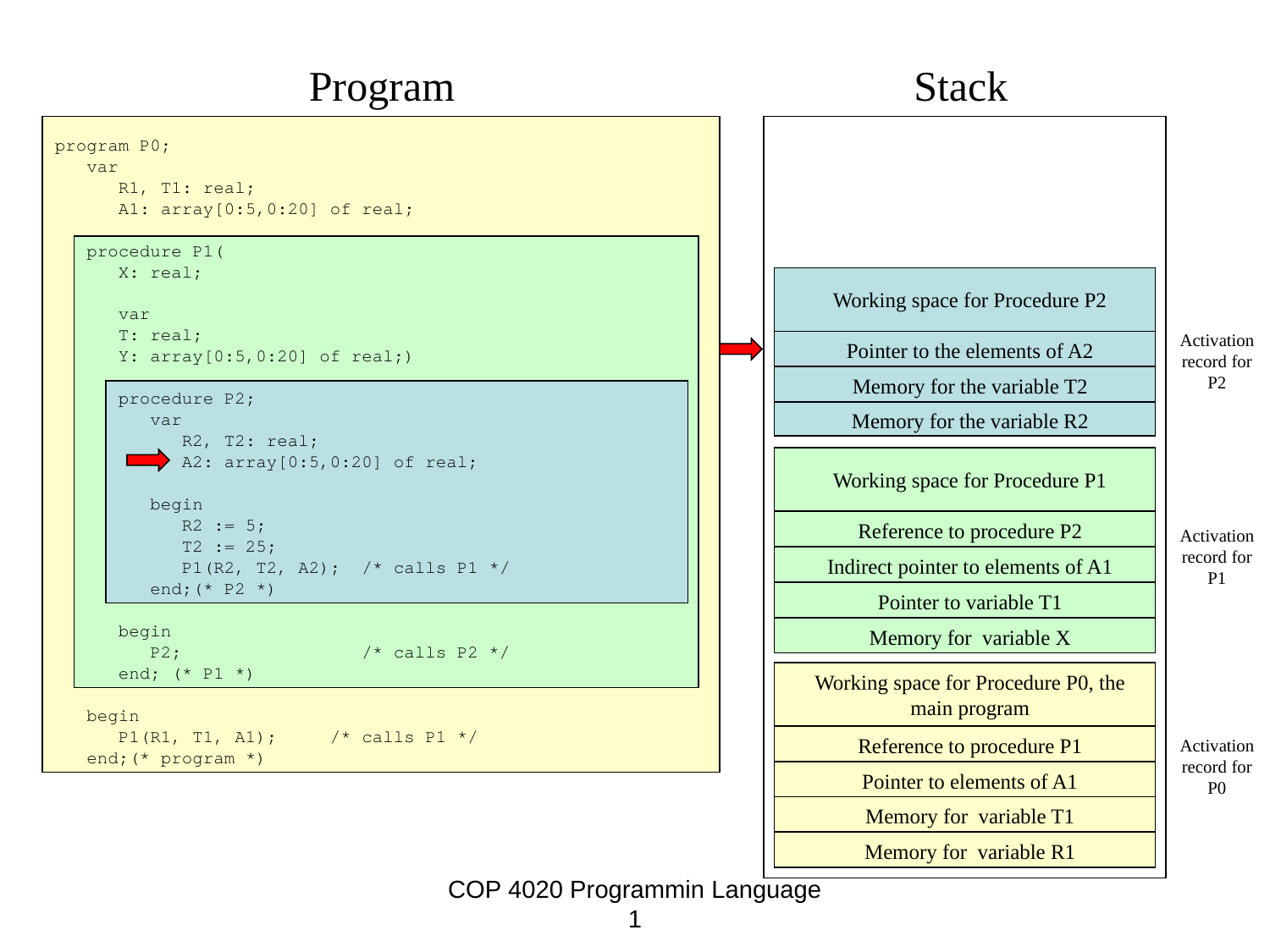

Program
Stack

program P0;
	var
		R1, T1: real;
		A1: array[0:5,0:20] of real;

	procedure P1(
		X: real;

		var
		T: real;
		Y: array[0:5,0:20] of real;)

		procedure P2;
			var
				R2, T2: real;
				A2: array[0:5,0:20] of real;

			begin
				R2 := 5;
				T2 := 25;
				P1(R2, T2, A2);  /* calls P1 */
			end;(* P2 *)

		begin
			P2;	     /* calls P2 */
		end; (* P1 *)

	begin
		P1(R1, T1, A1);	  /* calls P1 */
	end;(* program *)

Working space for Procedure P2
Activation record for P2

Pointer to the elements of A2

Memory for the variable T2

Memory for the variable R2

Working space for Procedure P1

Reference to procedure P2
Activation record for P1

Indirect pointer to elements of A1

Pointer to variable T1

Memory for  variable X

Working space for Procedure P0, the main program

Reference to procedure P1
Activation record for P0

Pointer to elements of A1

Memory for  variable T1

Memory for  variable R1
COP 4020 Programmin Language 1